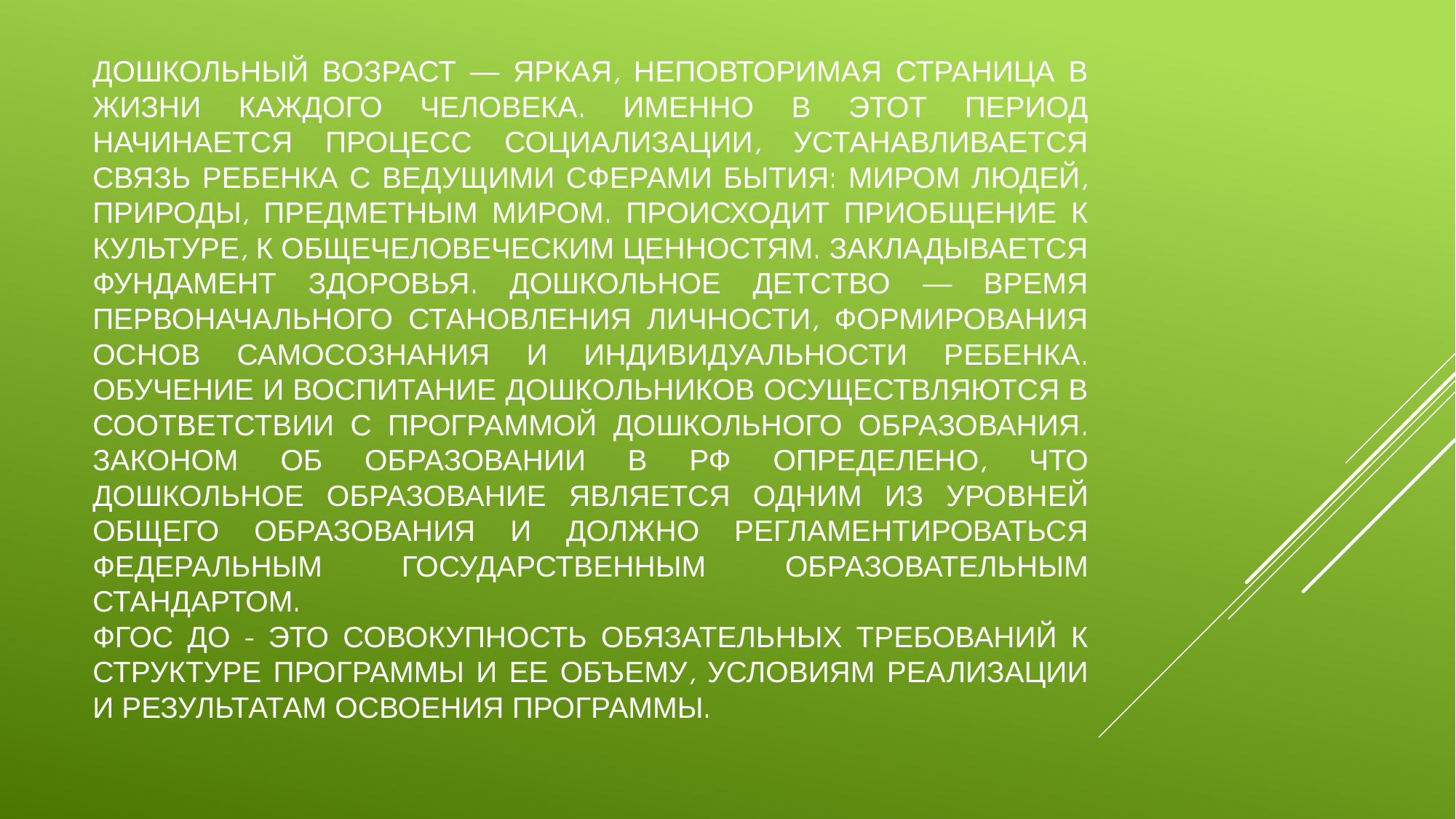

# Дошкольный возраст — яркая, неповторимая страница в жизни каждого человека. Именно в этот период начинается процесс социализации, устанавливается связь ребенка с ведущими сферами бытия: миром людей, природы, предметным миром. Происходит приобщение к культуре, к общечеловеческим ценностям. Закладывается фундамент здоровья. Дошкольное детство — время первоначального становления личности, формирования основ самосознания и индивидуальности ребенка. Обучение и воспитание дошкольников осуществляются в соответствии с Программой дошкольного образования. Законом об образовании в РФ определено, что дошкольное образование является одним из уровней общего образования и должно регламентироваться федеральным государственным образовательным стандартом. ФГОС ДО - это совокупность обязательных требований к структуре Программы и ее объему, условиям реализации и результатам освоения Программы.